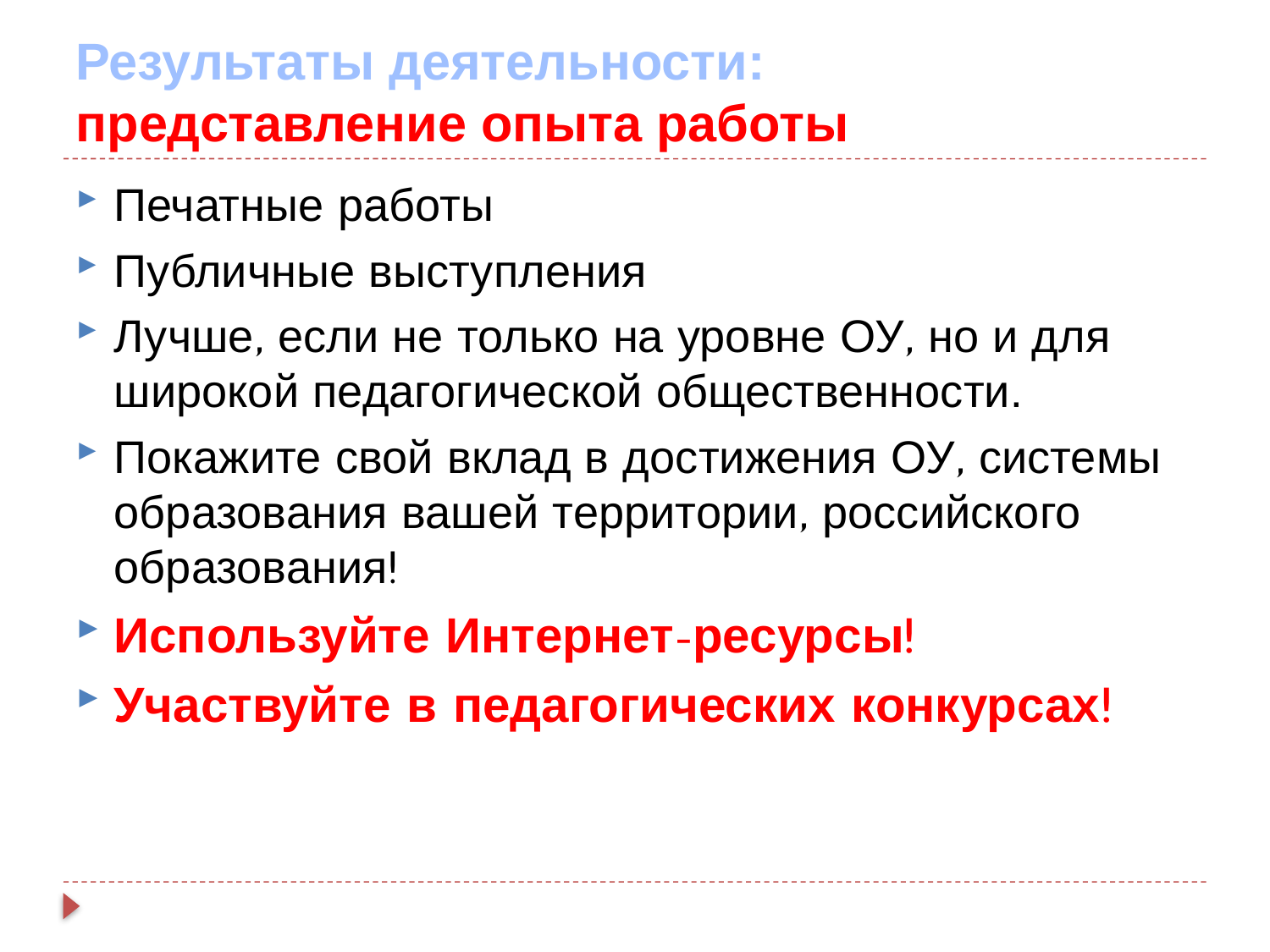

# Результаты деятельности: представление опыта работы
Печатные работы
Публичные выступления
Лучше, если не только на уровне ОУ, но и для широкой педагогической общественности.
Покажите свой вклад в достижения ОУ, системы образования вашей территории, российского образования!
Используйте Интернет-ресурсы!
Участвуйте в педагогических конкурсах!